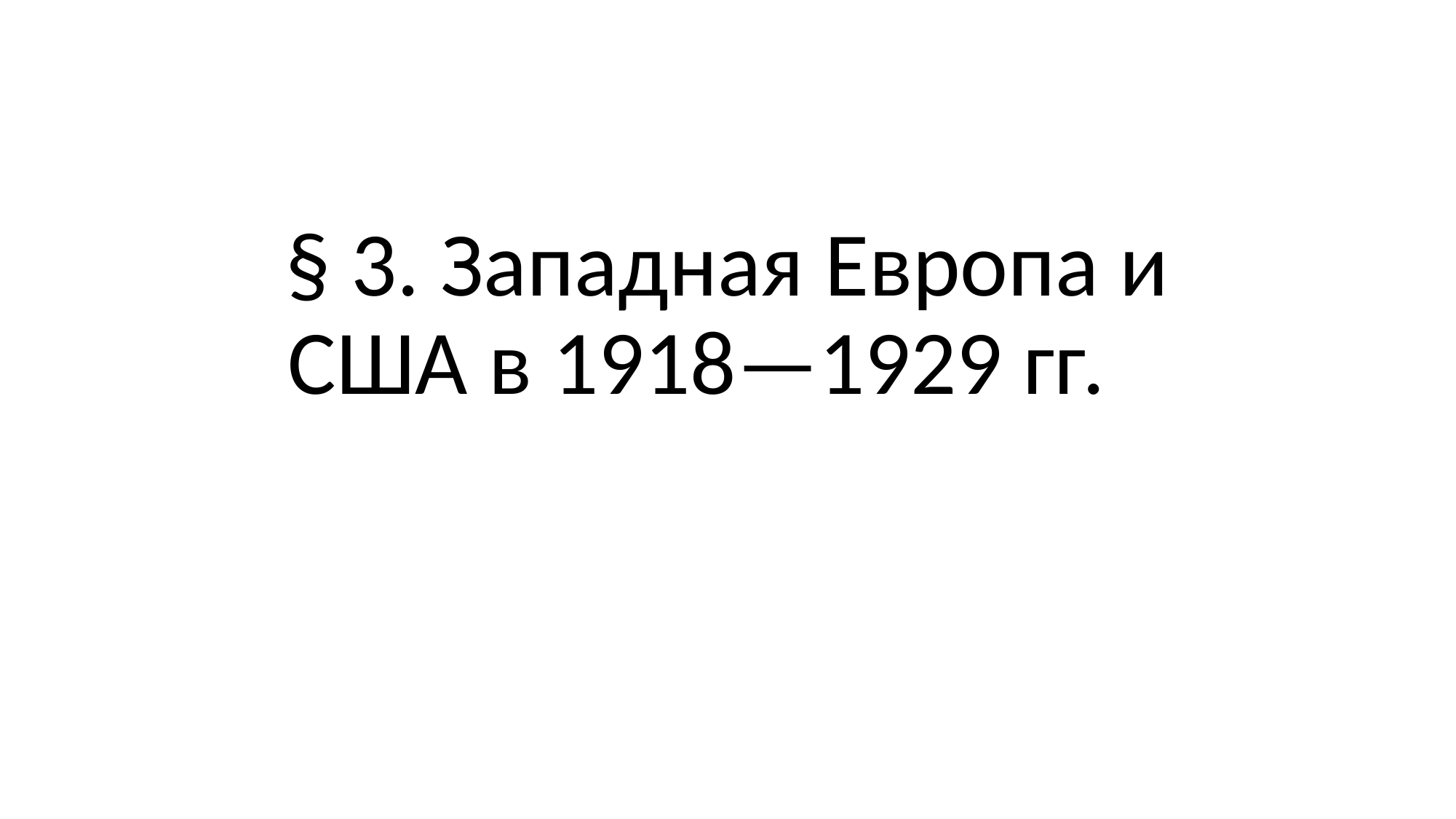

# § 3. Западная Европа и США в 1918—1929 гг.